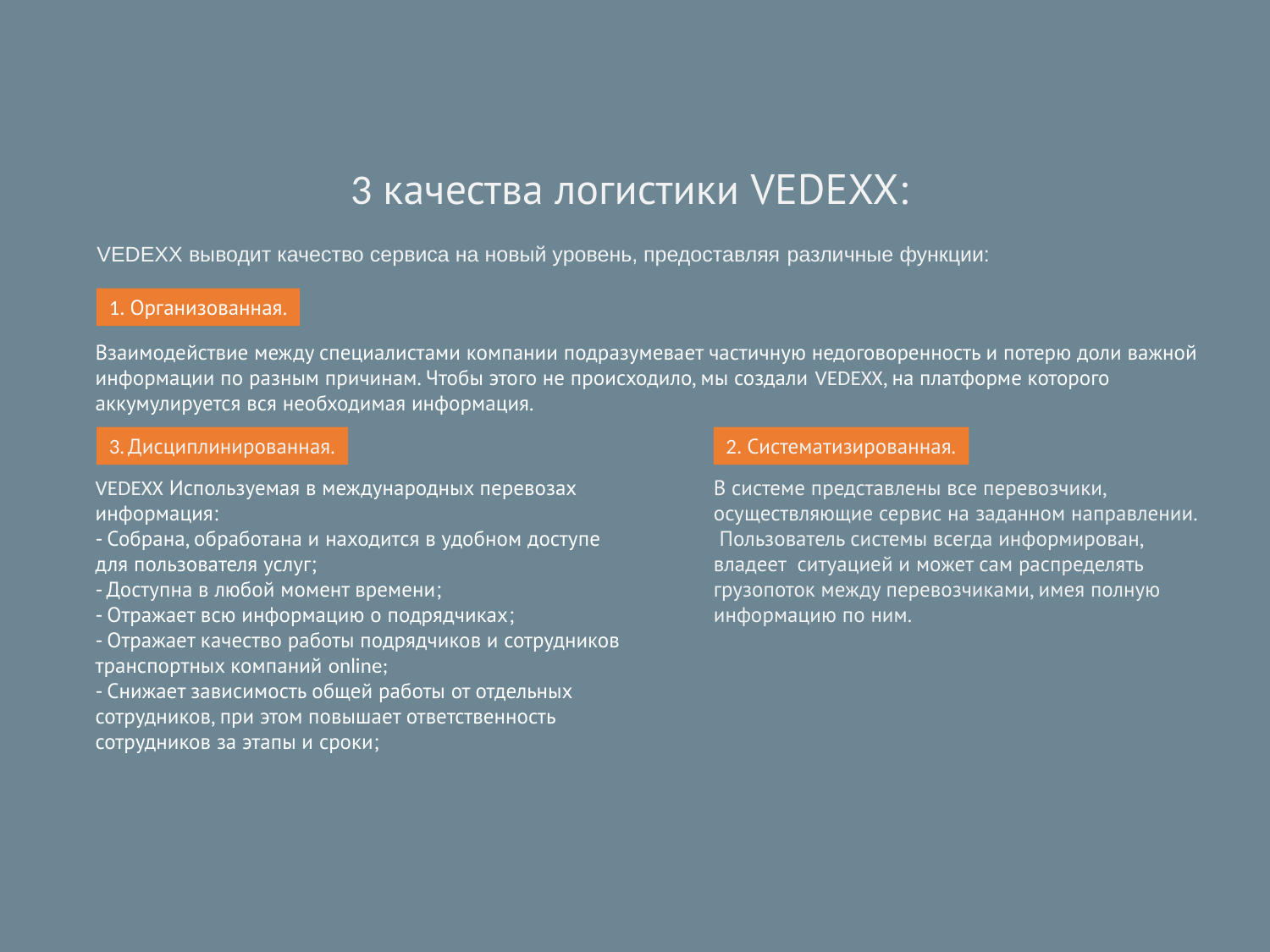

3 качества логистики VEDEXX:
VEDEXX выводит качество сервиса на новый уровень, предоставляя различные функции:
1. Организованная.
Взаимодействие между специалистами компании подразумевает частичную недоговоренность и потерю доли важной информации по разным причинам. Чтобы этого не происходило, мы создали VEDEXX, на платформе которого аккумулируется вся необходимая информация.
3. Дисциплинированная.
2. Систематизированная.
VEDEXX Используемая в международных перевозах информация:
- Собрана, обработана и находится в удобном доступе для пользователя услуг;
- Доступна в любой момент времени;
- Отражает всю информацию о подрядчиках;
- Отражает качество работы подрядчиков и сотрудников транспортных компаний online;
- Снижает зависимость общей работы от отдельных сотрудников, при этом повышает ответственность сотрудников за этапы и сроки;
В системе представлены все перевозчики,  осуществляющие сервис на заданном направлении.  Пользователь системы всегда информирован, владеет  ситуацией и может сам распределять  грузопоток между перевозчиками, имея полную информацию по ним.